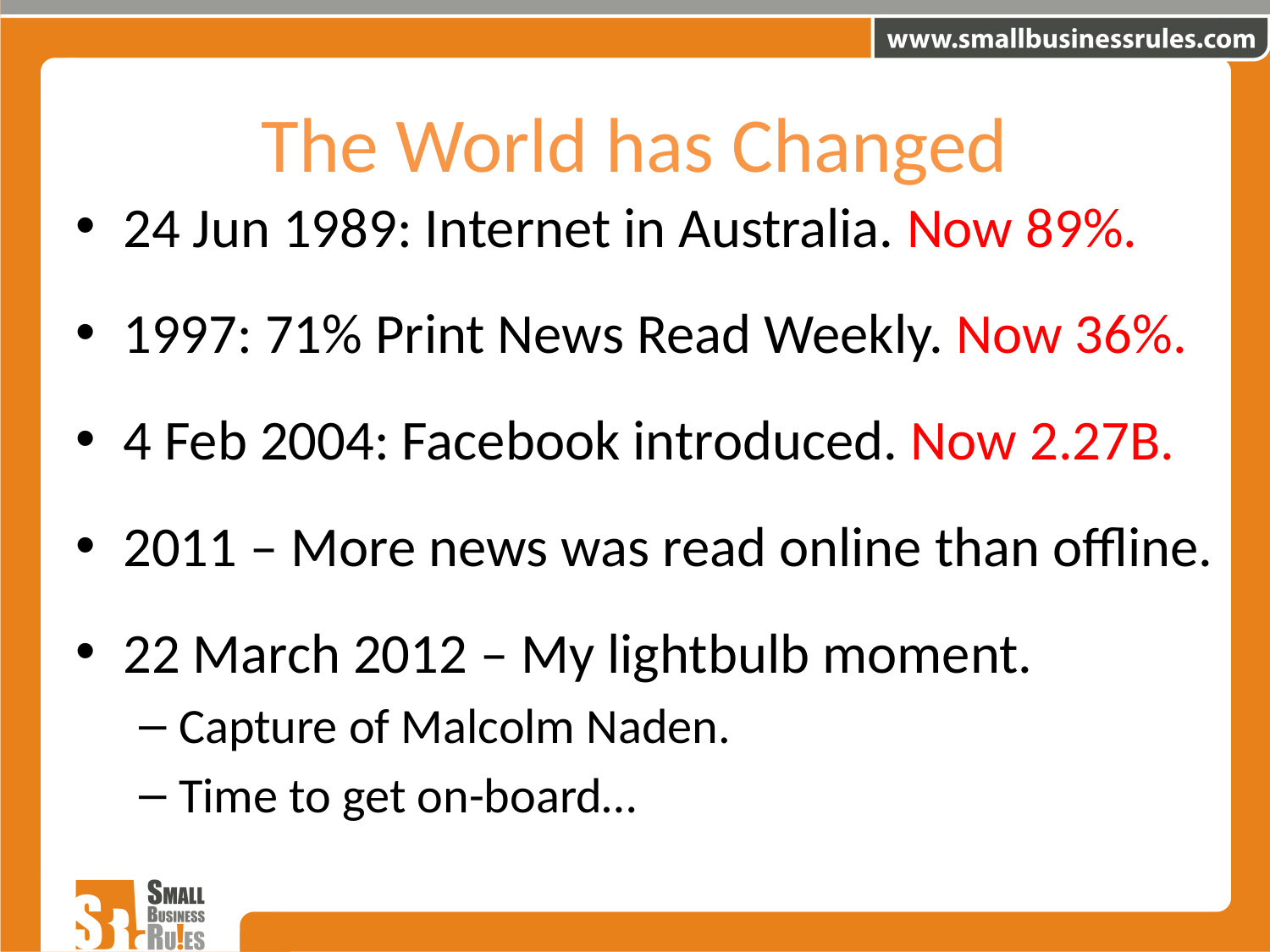

# The World has Changed
24 Jun 1989: Internet in Australia. Now 89%.
1997: 71% Print News Read Weekly. Now 36%.
4 Feb 2004: Facebook introduced. Now 2.27B.
2011 – More news was read online than offline.
22 March 2012 – My lightbulb moment.
Capture of Malcolm Naden.
Time to get on-board…